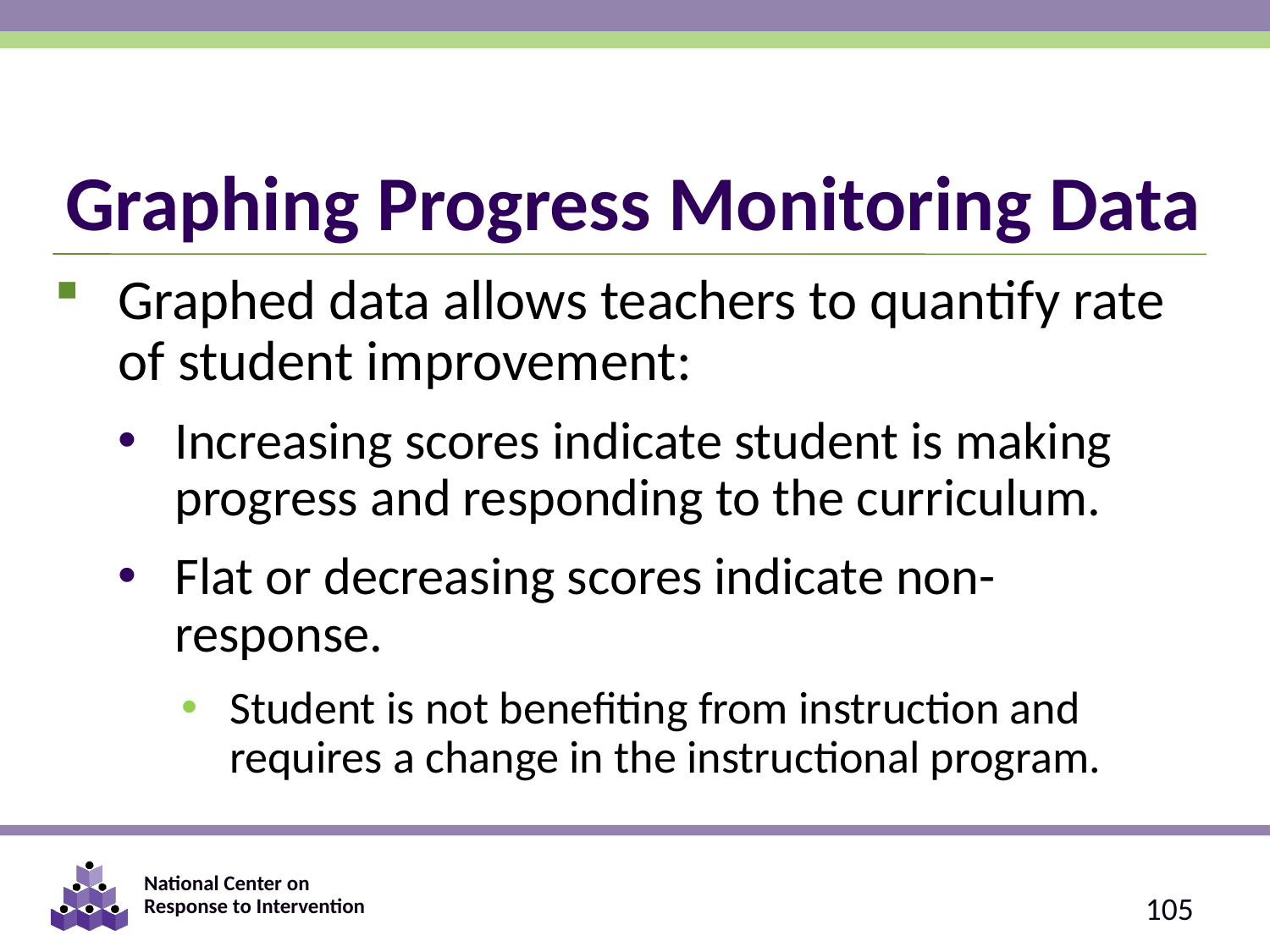

# Graphing Progress Monitoring Data
Graphed data allows teachers to quantify rate of student improvement:
Increasing scores indicate student is making progress and responding to the curriculum.
Flat or decreasing scores indicate non-response.
Student is not benefiting from instruction and requires a change in the instructional program.

105